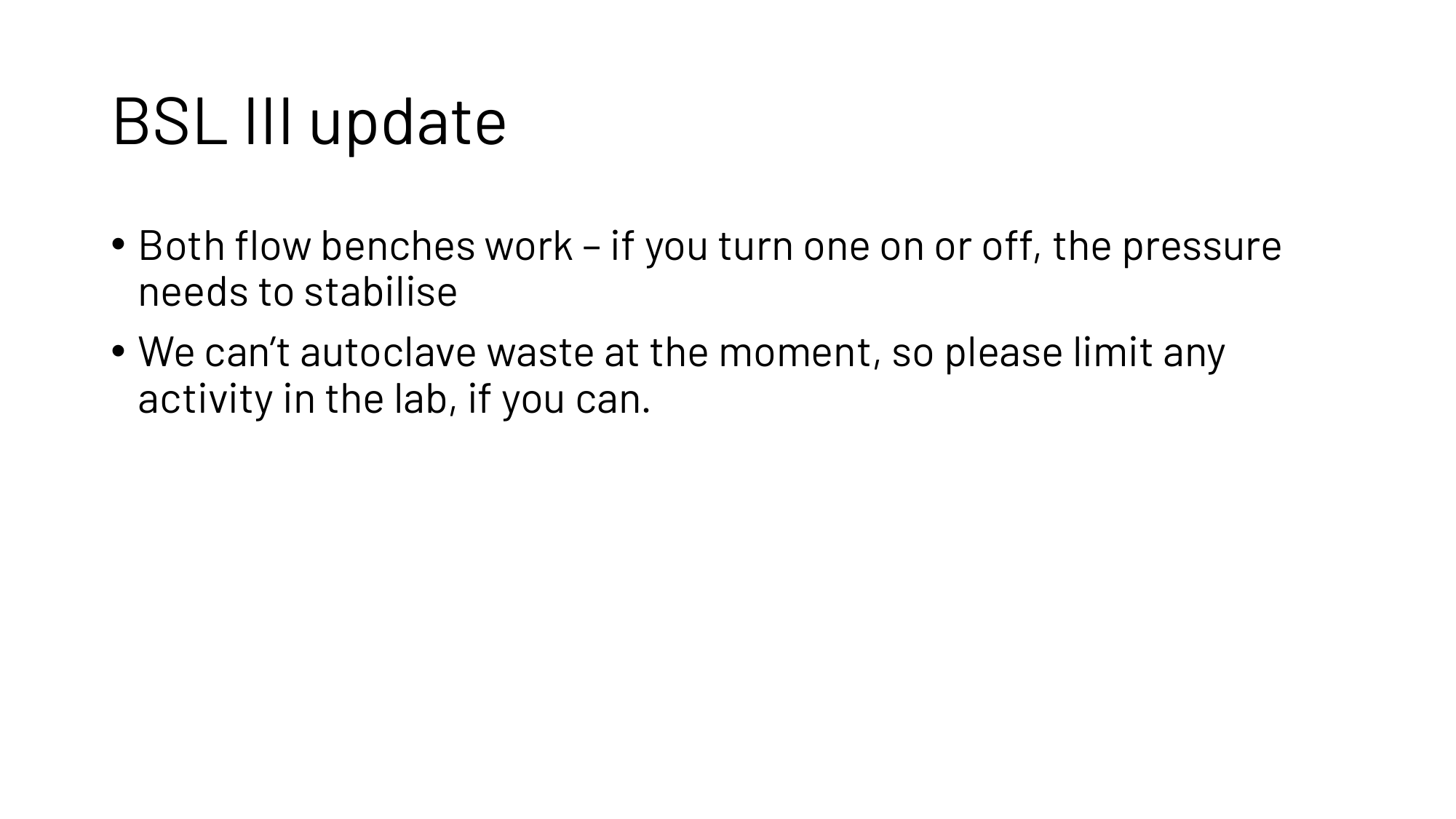

# BSL III update
Both flow benches work – if you turn one on or off, the pressure needs to stabilise
We can’t autoclave waste at the moment, so please limit any activity in the lab, if you can.